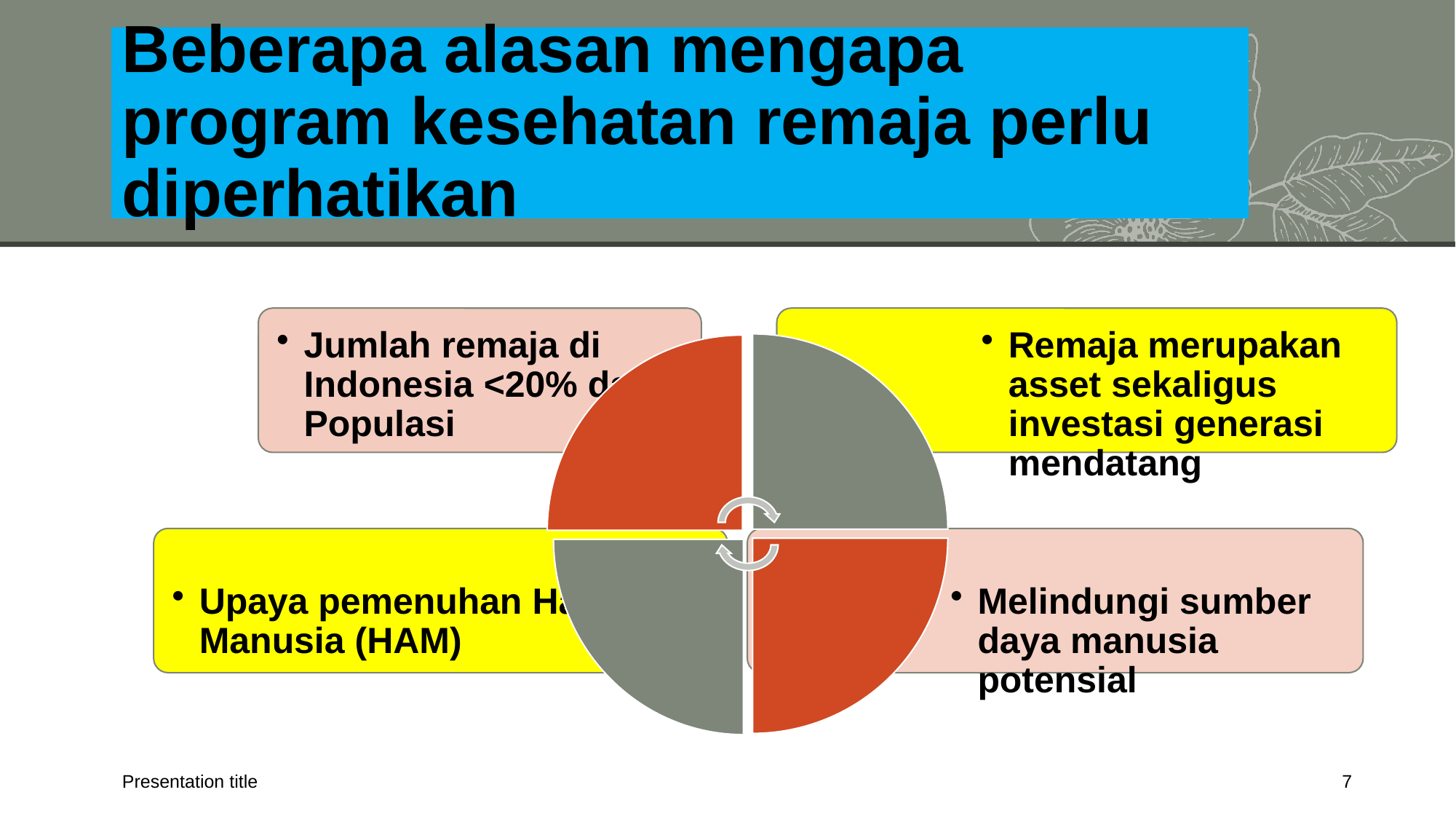

# Beberapa alasan mengapa program kesehatan remaja perlu diperhatikan
Melindungi sumber daya manusia potensial
Upaya pemenuhan Hak Asasi Manusia (HAM)
Remaja merupakan asset sekaligus investasi generasi mendatang
Jumlah remaja di Indonesia <20% dari Populasi

Presentation title
7